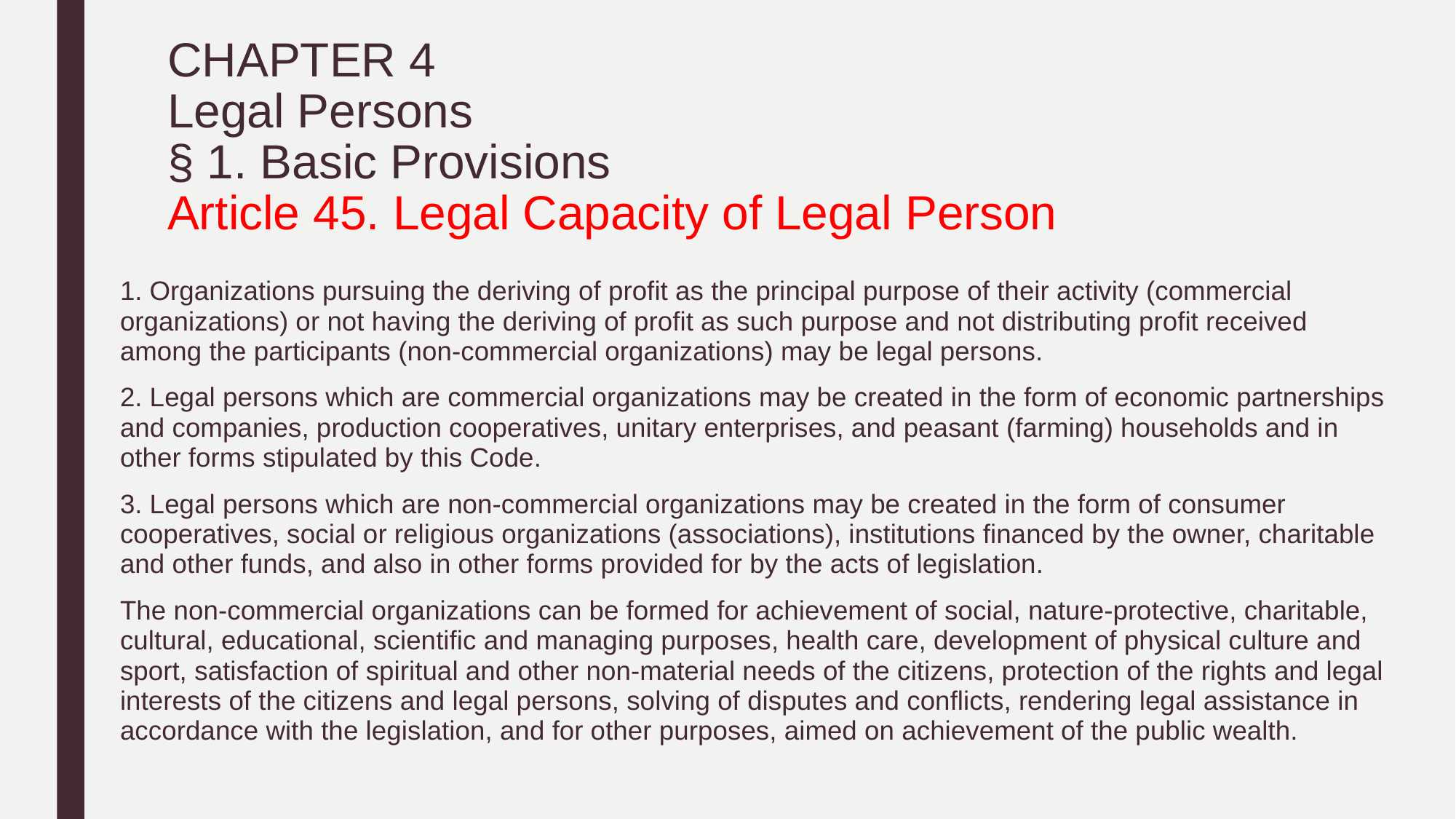

CHAPTER 4
Legal Persons
§ 1. Basic Provisions
Article 45. Legal Capacity of Legal Person
#
1. Organizations pursuing the deriving of profit as the principal purpose of their activity (commercial organizations) or not having the deriving of profit as such purpose and not distributing profit received among the participants (non-commercial organizations) may be legal persons.
2. Legal persons which are commercial organizations may be created in the form of economic partnerships and companies, production cooperatives, unitary enterprises, and peasant (farming) households and in other forms stipulated by this Code.
3. Legal persons which are non-commercial organizations may be created in the form of consumer cooperatives, social or religious organizations (associations), institutions financed by the owner, charitable and other funds, and also in other forms provided for by the acts of legislation.
The non-commercial organizations can be formed for achievement of social, nature-protective, charitable, cultural, educational, scientific and managing purposes, health care, development of physical culture and sport, satisfaction of spiritual and other non-material needs of the citizens, protection of the rights and legal interests of the citizens and legal persons, solving of disputes and conflicts, rendering legal assistance in accordance with the legislation, and for other purposes, aimed on achievement of the public wealth.